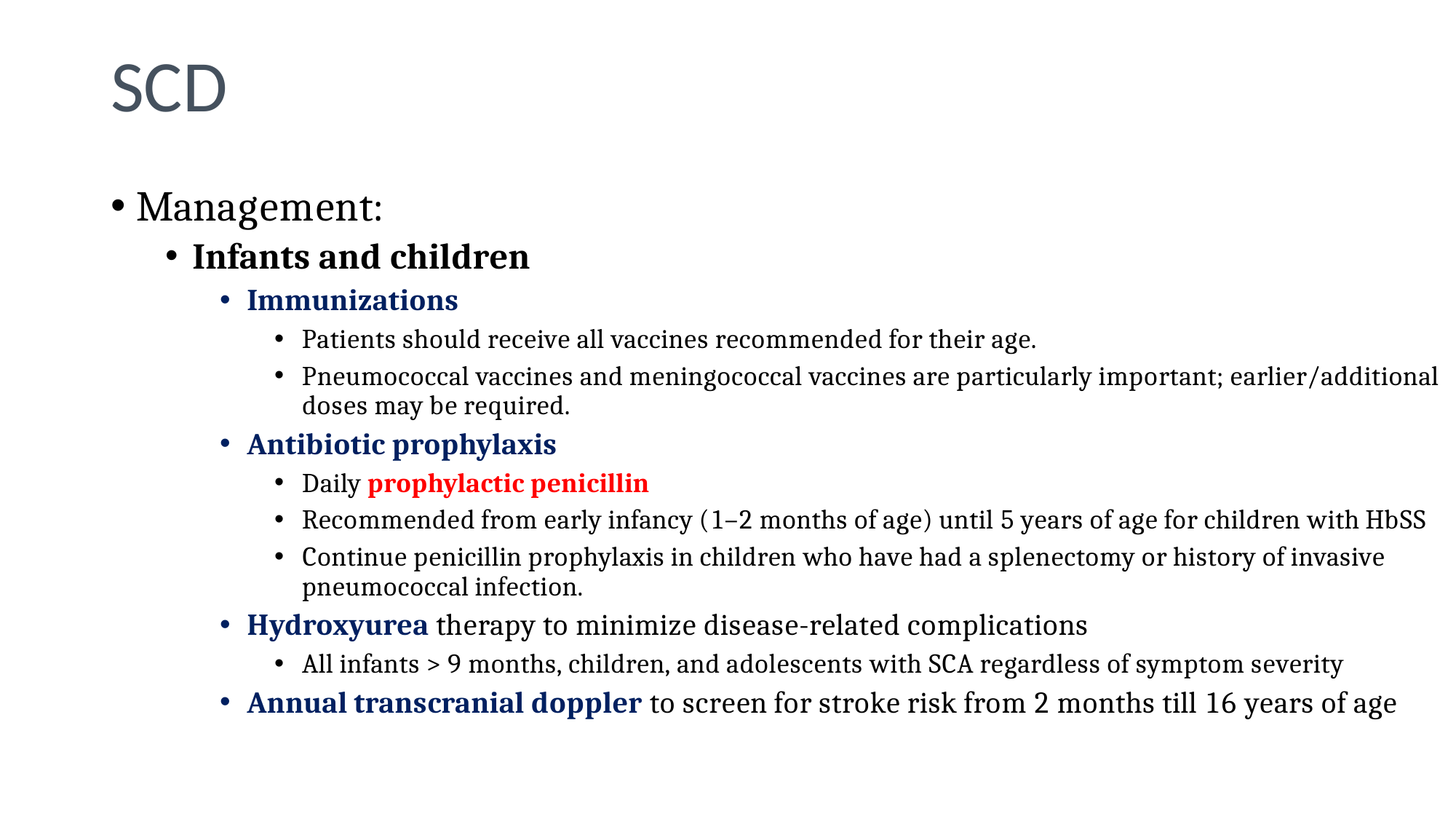

SCD
Management:
Infants and children
Immunizations
Patients should receive all vaccines recommended for their age.
Pneumococcal vaccines and meningococcal vaccines are particularly important; earlier/additional doses may be required.
Antibiotic prophylaxis
Daily prophylactic penicillin
Recommended from early infancy (1–2 months of age) until 5 years of age for children with HbSS
Continue penicillin prophylaxis in children who have had a splenectomy or history of invasive pneumococcal infection.
Hydroxyurea therapy to minimize disease-related complications
All infants > 9 months, children, and adolescents with SCA regardless of symptom severity
Annual transcranial doppler to screen for stroke risk from 2 months till 16 years of age